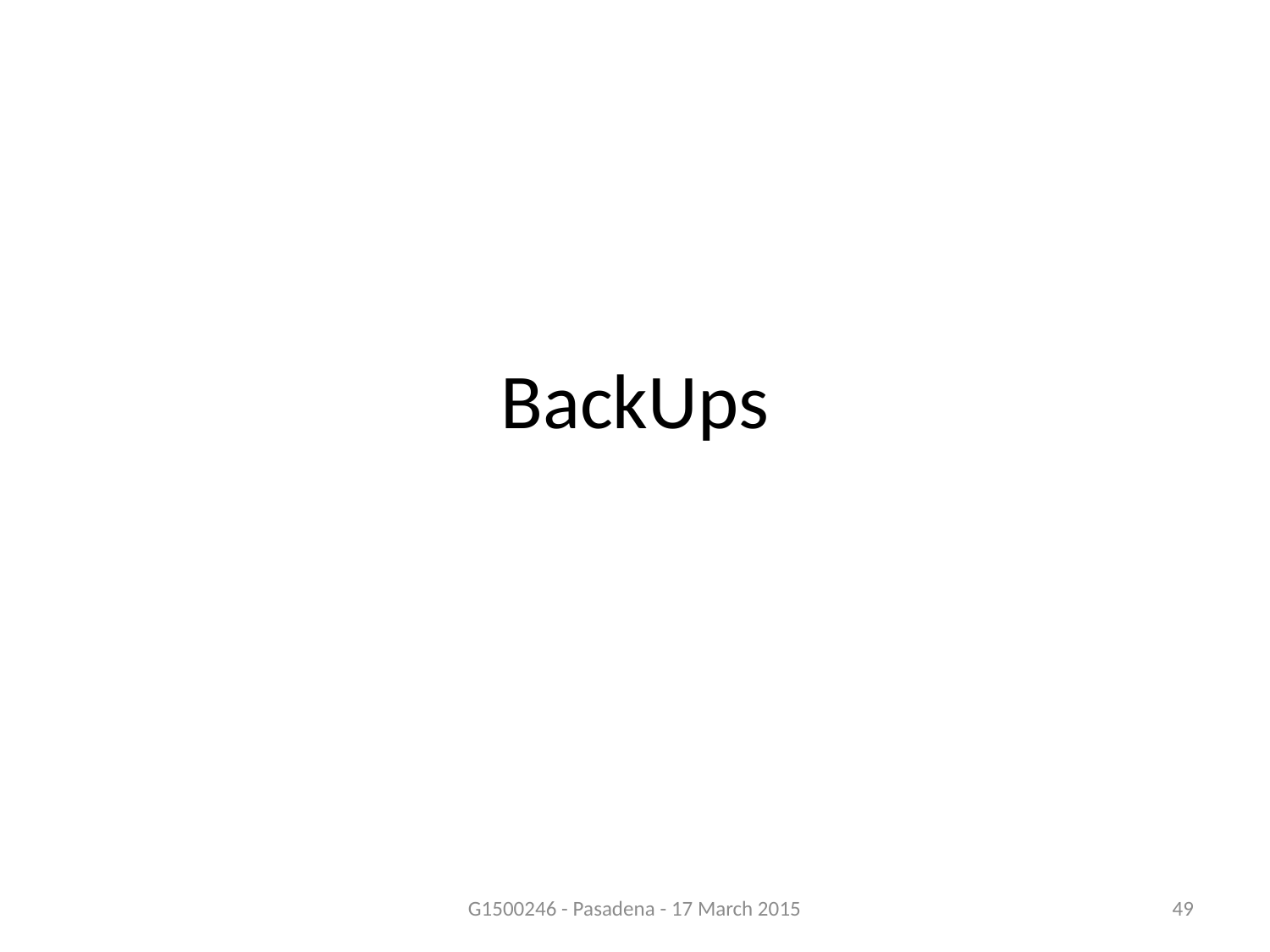

# BackUps

G1500246 - Pasadena - 17 March 2015
49